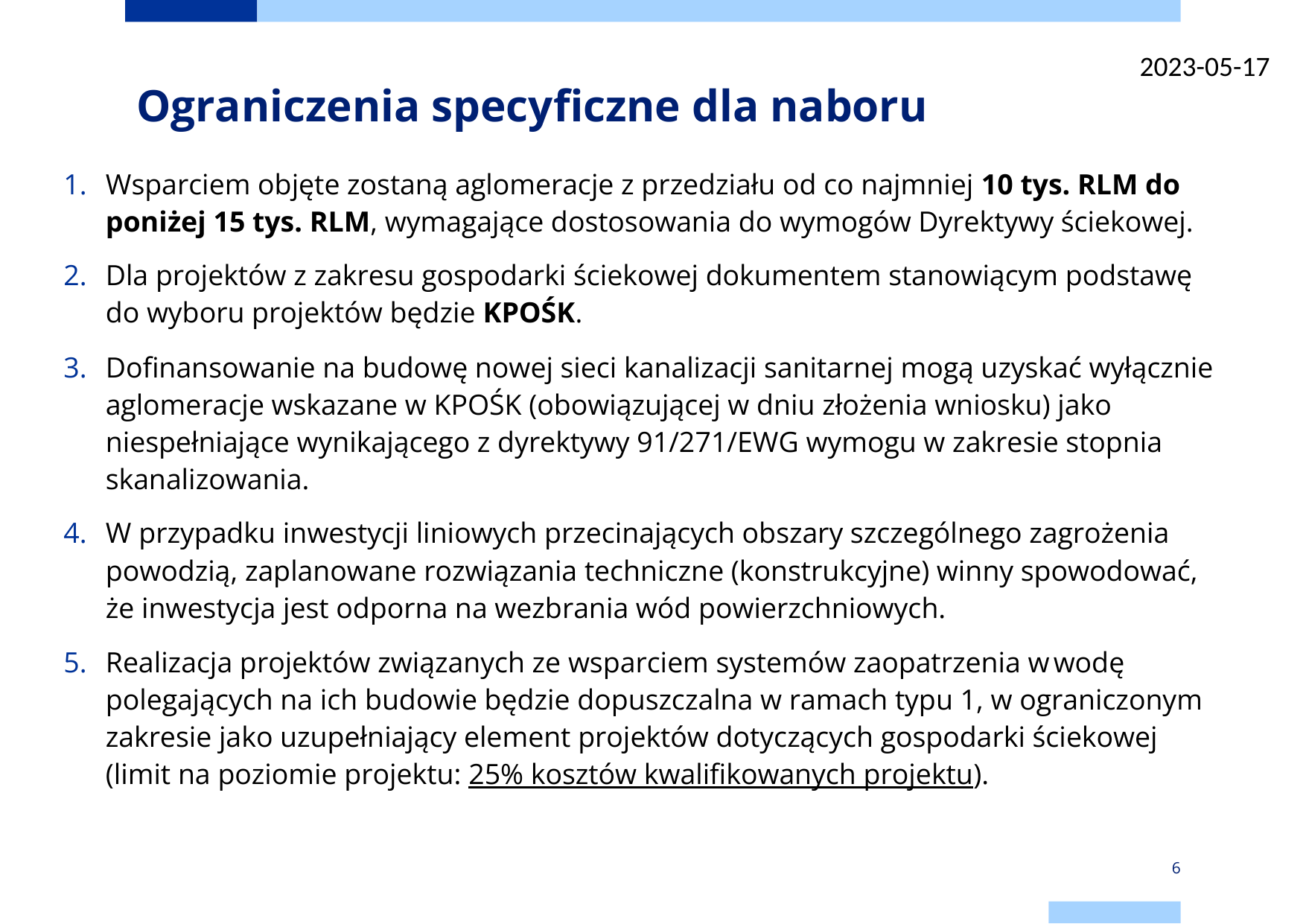

2023-05-17
# Ograniczenia specyficzne dla naboru
Wsparciem objęte zostaną aglomeracje z przedziału od co najmniej 10 tys. RLM do poniżej 15 tys. RLM, wymagające dostosowania do wymogów Dyrektywy ściekowej.
Dla projektów z zakresu gospodarki ściekowej dokumentem stanowiącym podstawę do wyboru projektów będzie KPOŚK.
Dofinansowanie na budowę nowej sieci kanalizacji sanitarnej mogą uzyskać wyłącznie aglomeracje wskazane w KPOŚK (obowiązującej w dniu złożenia wniosku) jako niespełniające wynikającego z dyrektywy 91/271/EWG wymogu w zakresie stopnia skanalizowania.
W przypadku inwestycji liniowych przecinających obszary szczególnego zagrożenia powodzią, zaplanowane rozwiązania techniczne (konstrukcyjne) winny spowodować, że inwestycja jest odporna na wezbrania wód powierzchniowych.
Realizacja projektów związanych ze wsparciem systemów zaopatrzenia w wodę polegających na ich budowie będzie dopuszczalna w ramach typu 1, w ograniczonym zakresie jako uzupełniający element projektów dotyczących gospodarki ściekowej (limit na poziomie projektu: 25% kosztów kwalifikowanych projektu).

6